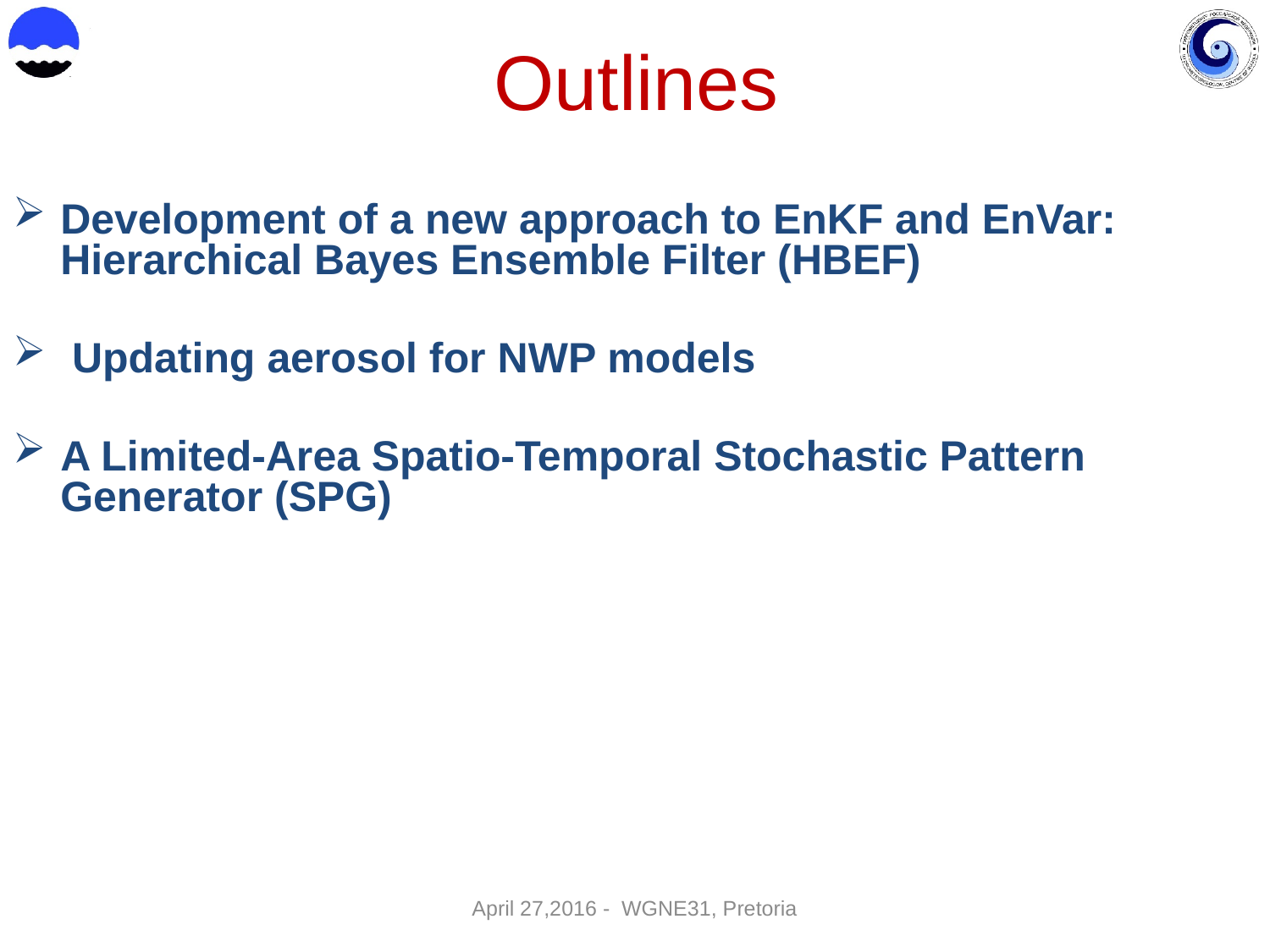

Outlines

Development of a new approach to EnKF and EnVar: Hierarchical Bayes Ensemble Filter (HBEF)

 Updating aerosol for NWP models

A Limited-Area Spatio-Temporal Stochastic Pattern Generator (SPG)

April 27,2016 -  WGNE31, Pretoria